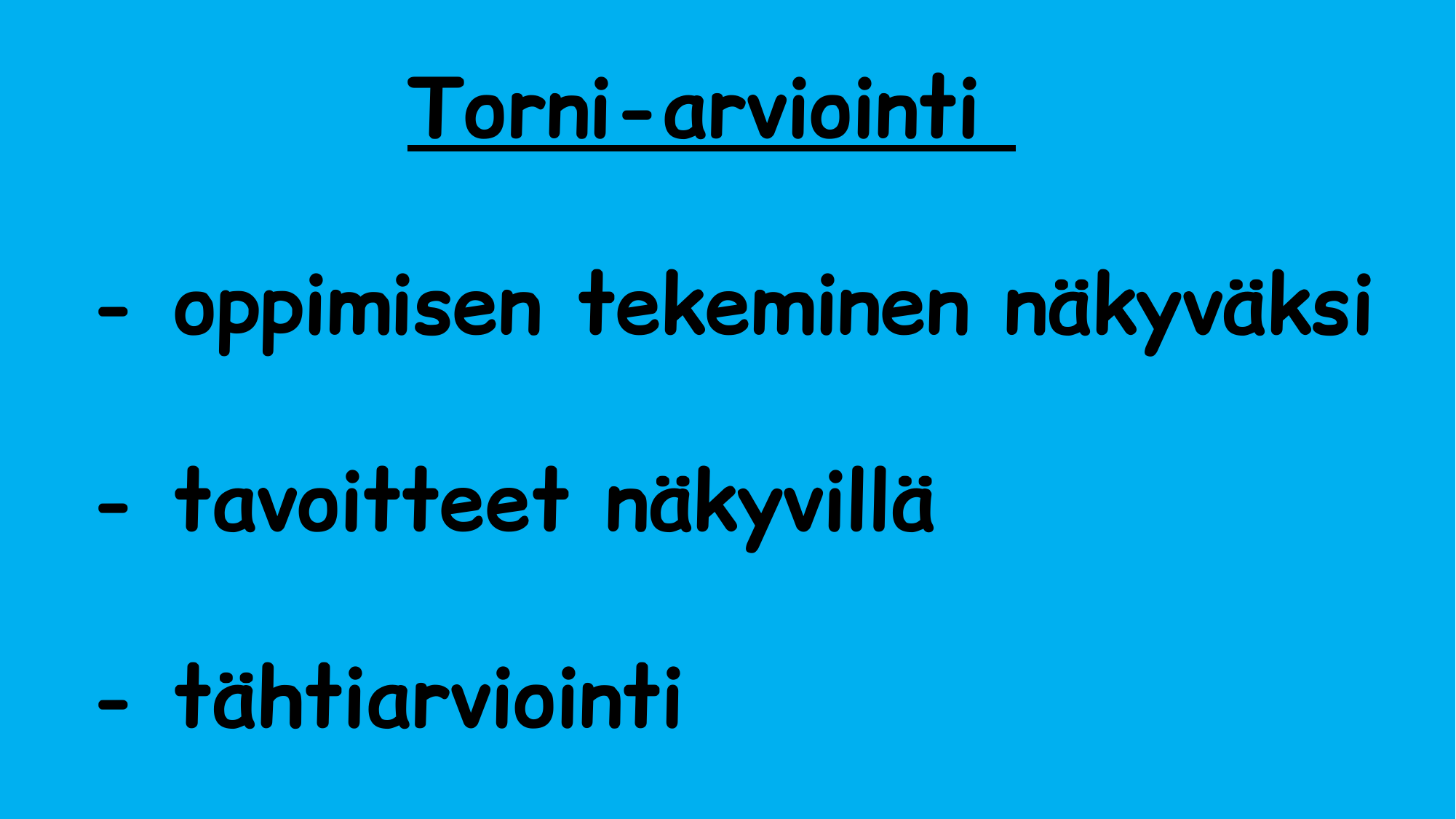

# Torni-arviointi - oppimisen tekeminen näkyväksi - tavoitteet näkyvillä - tähtiarviointi